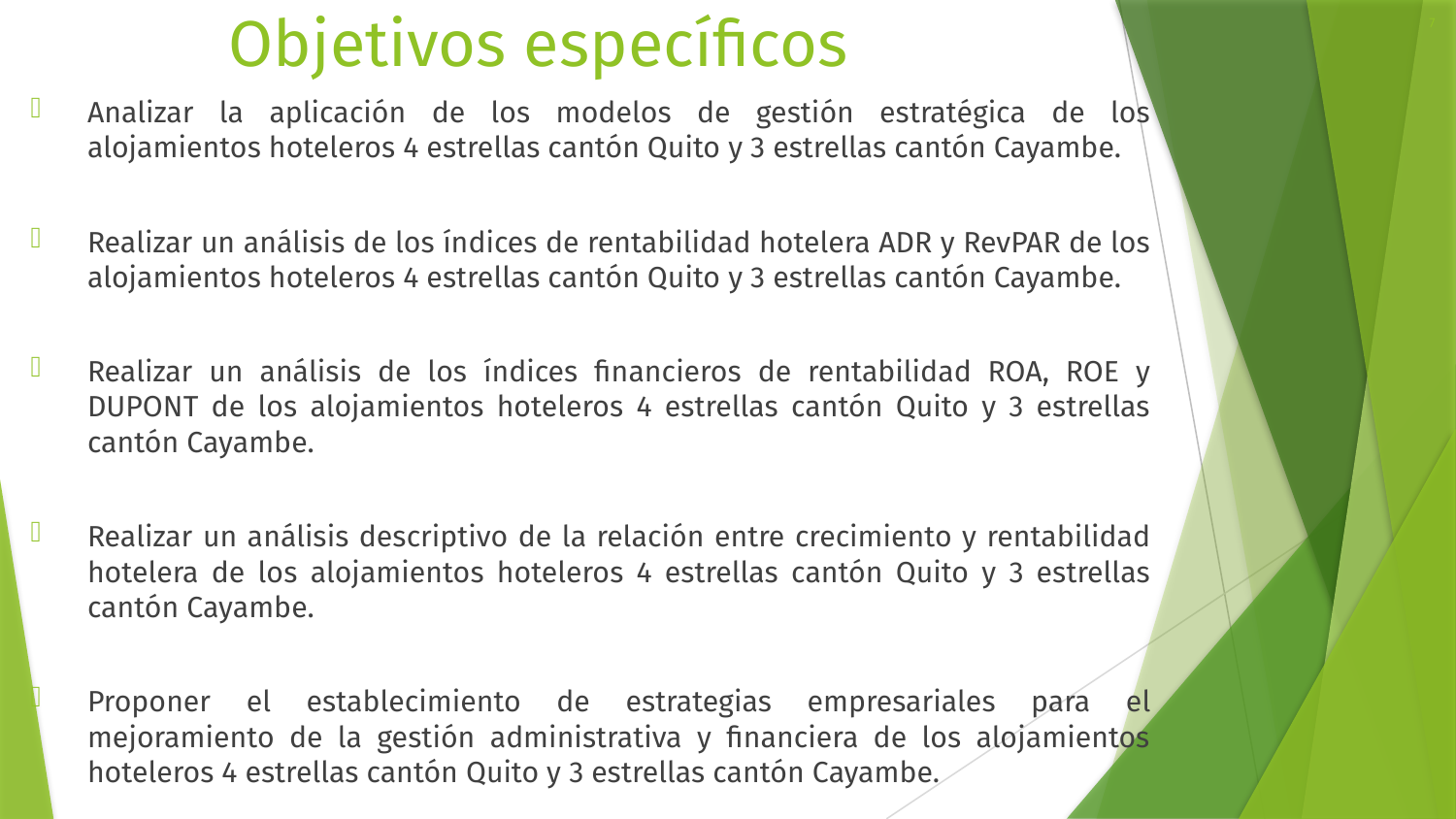

# Objetivos específicos
7
Analizar la aplicación de los modelos de gestión estratégica de los alojamientos hoteleros 4 estrellas cantón Quito y 3 estrellas cantón Cayambe.

Realizar un análisis de los índices de rentabilidad hotelera ADR y RevPAR de los alojamientos hoteleros 4 estrellas cantón Quito y 3 estrellas cantón Cayambe.

Realizar un análisis de los índices financieros de rentabilidad ROA, ROE y DUPONT de los alojamientos hoteleros 4 estrellas cantón Quito y 3 estrellas cantón Cayambe.

Realizar un análisis descriptivo de la relación entre crecimiento y rentabilidad hotelera de los alojamientos hoteleros 4 estrellas cantón Quito y 3 estrellas cantón Cayambe.

Proponer el establecimiento de estrategias empresariales para el mejoramiento de la gestión administrativa y financiera de los alojamientos hoteleros 4 estrellas cantón Quito y 3 estrellas cantón Cayambe.